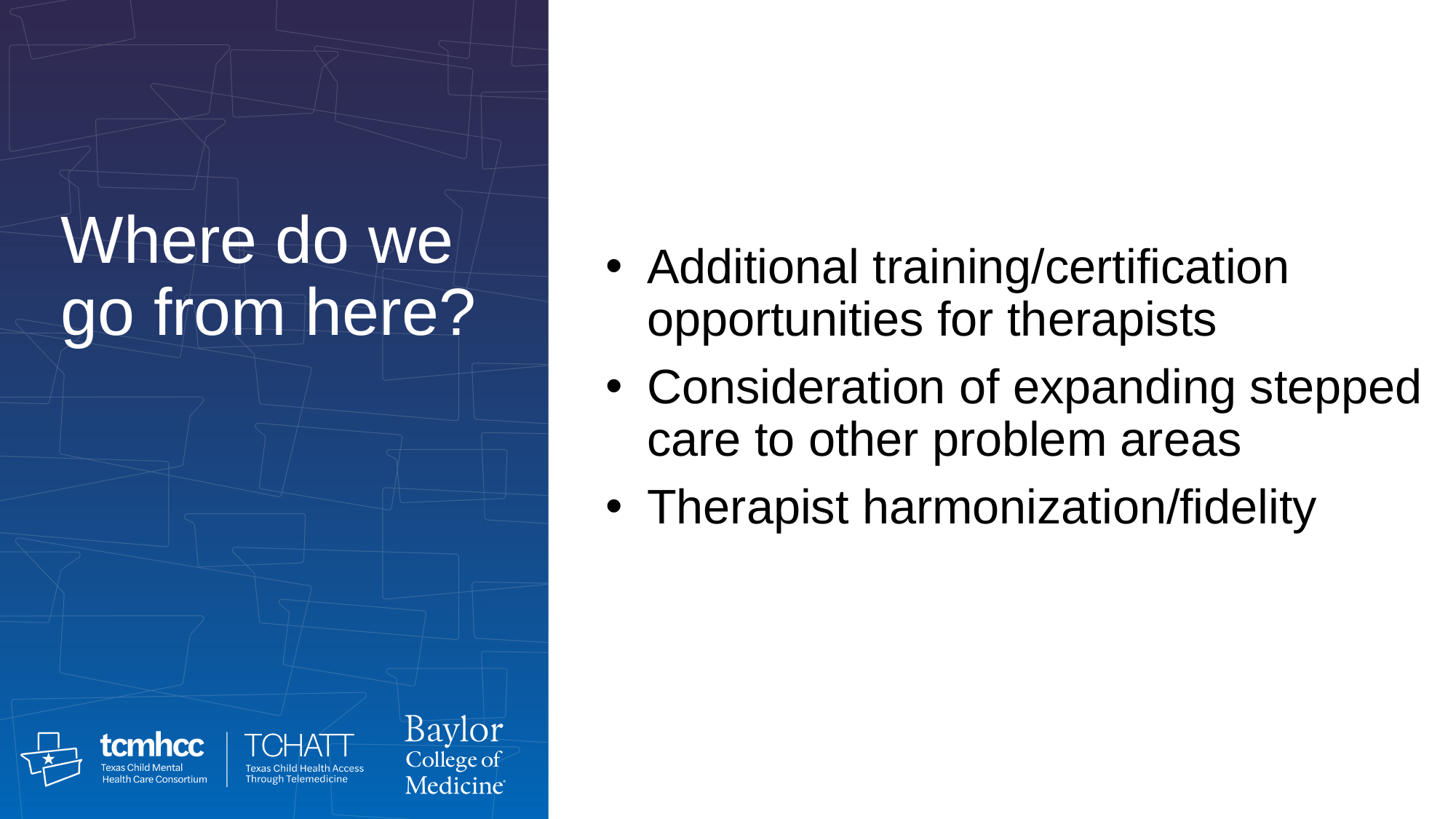

Where do we go from here?
Additional training/certification opportunities for therapists
Consideration of expanding stepped care to other problem areas
Therapist harmonization/fidelity